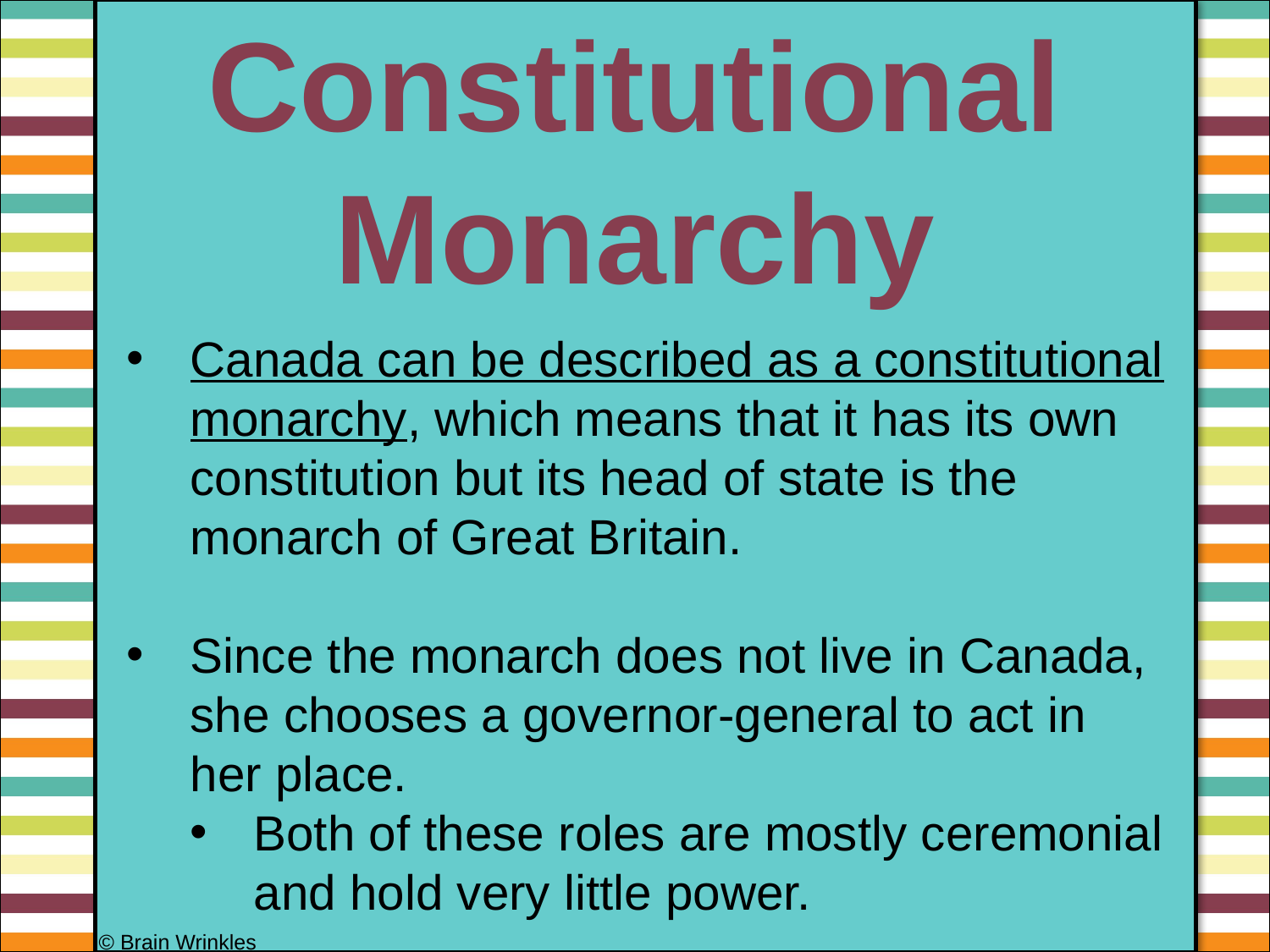

It has

Constitutional
Monarchy
#
Canada can be described as a constitutional monarchy, which means that it has its own constitution but its head of state is the monarch of Great Britain.

Since the monarch does not live in Canada, she chooses a governor-general to act in her place.
Both of these roles are mostly ceremonial and hold very little power.

© Brain Wrinkles